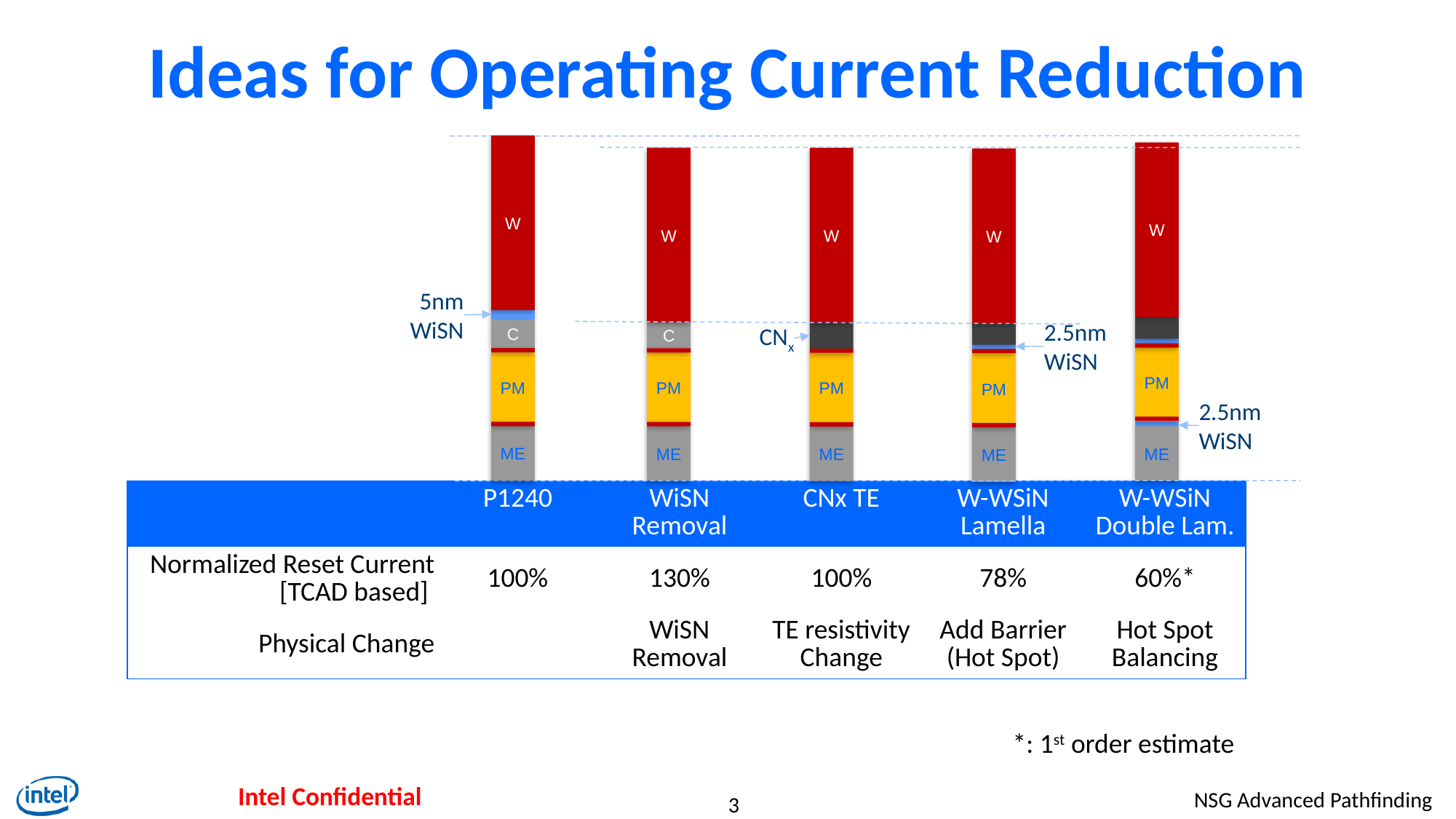

# Ideas for Operating Current Reduction
W

C

PM

ME
W

PM

ME
W
C

PM

ME
W

PM

ME
W

PM

ME
5nm
WiSN
2.5nm WiSN
CNx
2.5nm WiSN
|  | P1240 | WiSN Removal | CNx TE | W-WSiN Lamella | W-WSiN Double Lam. |
| --- | --- | --- | --- | --- | --- |
| Normalized Reset Current [TCAD based] | 100% | 130% | 100% | 78% | 60%\* |
| Physical Change |  | WiSN Removal | TE resistivity Change | Add Barrier (Hot Spot) | Hot Spot Balancing |
*: 1st order estimate